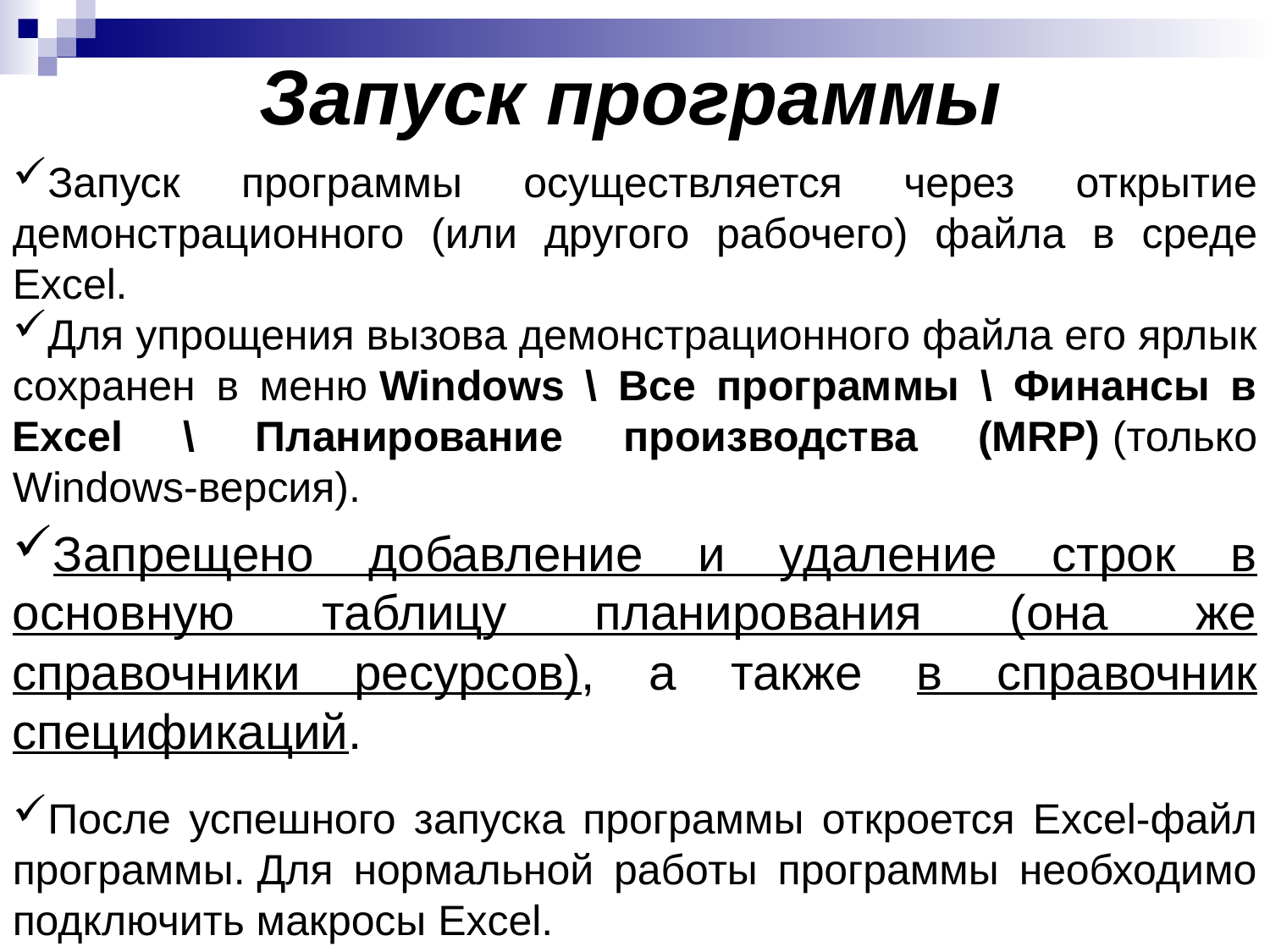

# Запуск программы
Запуск программы осуществляется через открытие демонстрационного (или другого рабочего) файла в среде Excel.
Для упрощения вызова демонстрационного файла его ярлык сохранен в меню Windows \ Все программы \ Финансы в Excel \ Планирование производства (MRP) (только Windows-версия).
Запрещено добавление и удаление строк в основную таблицу планирования (она же справочники ресурсов), а также в справочник спецификаций.
После успешного запуска программы откроется Excel-файл программы. Для нормальной работы программы необходимо подключить макросы Excel.